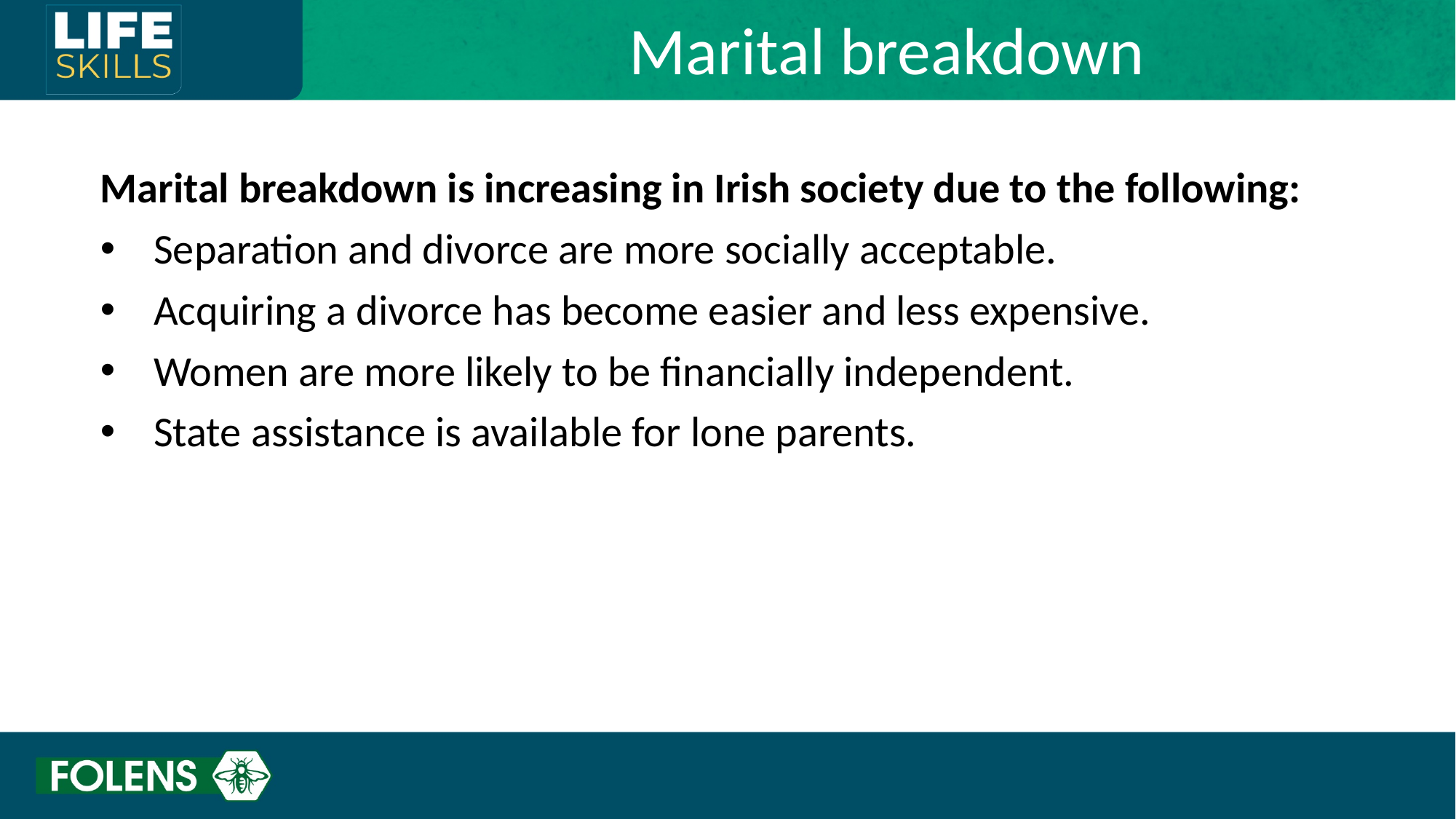

Marital breakdown
Marital breakdown is increasing in Irish society due to the following:
Separation and divorce are more socially acceptable.
Acquiring a divorce has become easier and less expensive.
Women are more likely to be financially independent.
State assistance is available for lone parents.